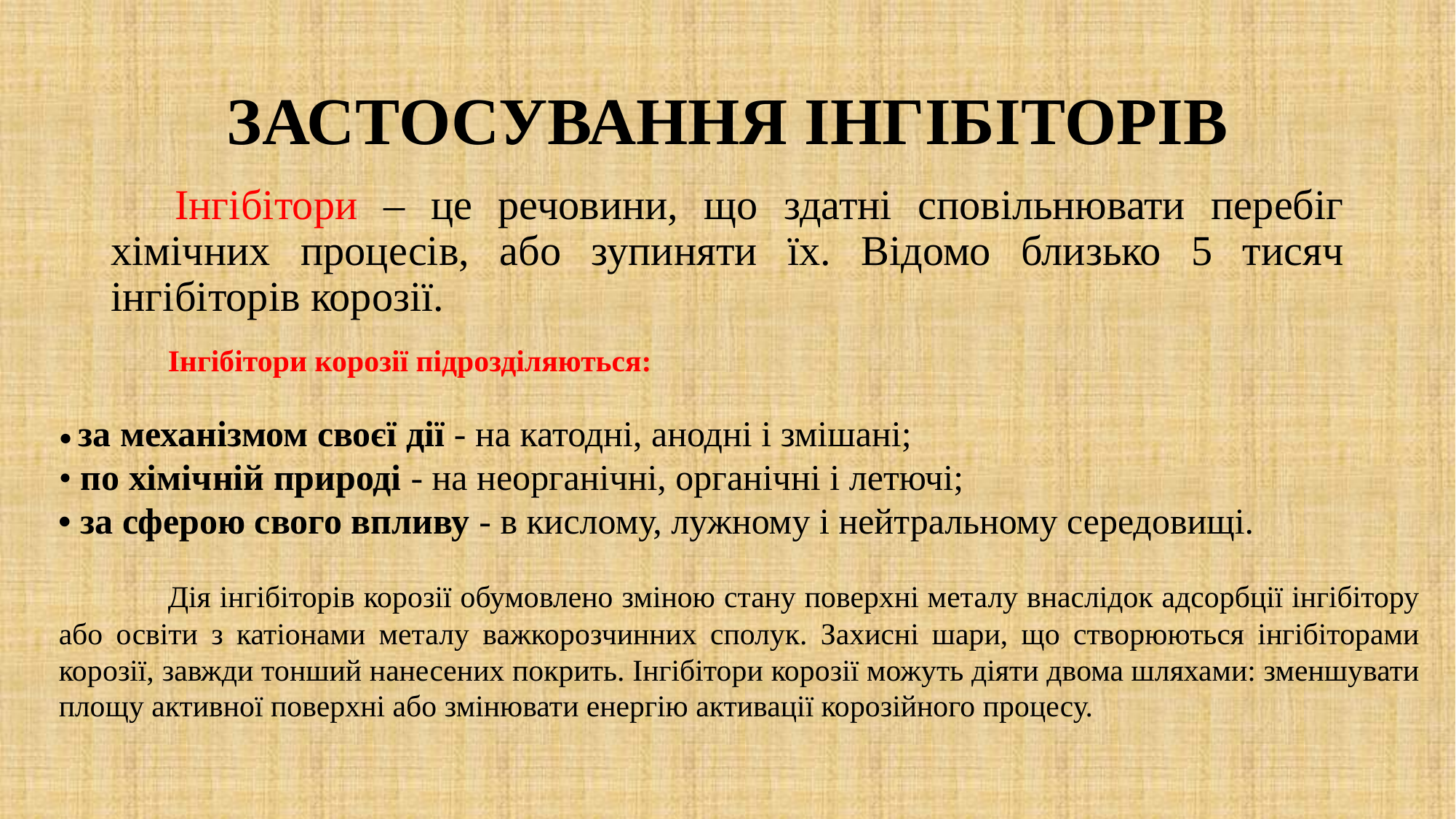

# ЗАСТОСУВАННЯ ІНГІБІТОРІВ
Інгібітори – це речовини, що здатні сповільнювати перебіг хімічних процесів, або зупиняти їх. Відомо близько 5 тисяч інгібіторів корозії.
	Інгібітори корозії підрозділяються:

• за механізмом своєї дії - на катодні, анодні і змішані;
• по хімічній природі - на неорганічні, органічні і летючі;
• за сферою свого впливу - в кислому, лужному і нейтральному середовищі.

	Дія інгібіторів корозії обумовлено зміною стану поверхні металу внаслідок адсорбції інгібітору або освіти з катіонами металу важкорозчинних сполук. Захисні шари, що створюються інгібіторами корозії, завжди тонший нанесених покрить. Інгібітори корозії можуть діяти двома шляхами: зменшувати площу активної поверхні або змінювати енергію активації корозійного процесу.